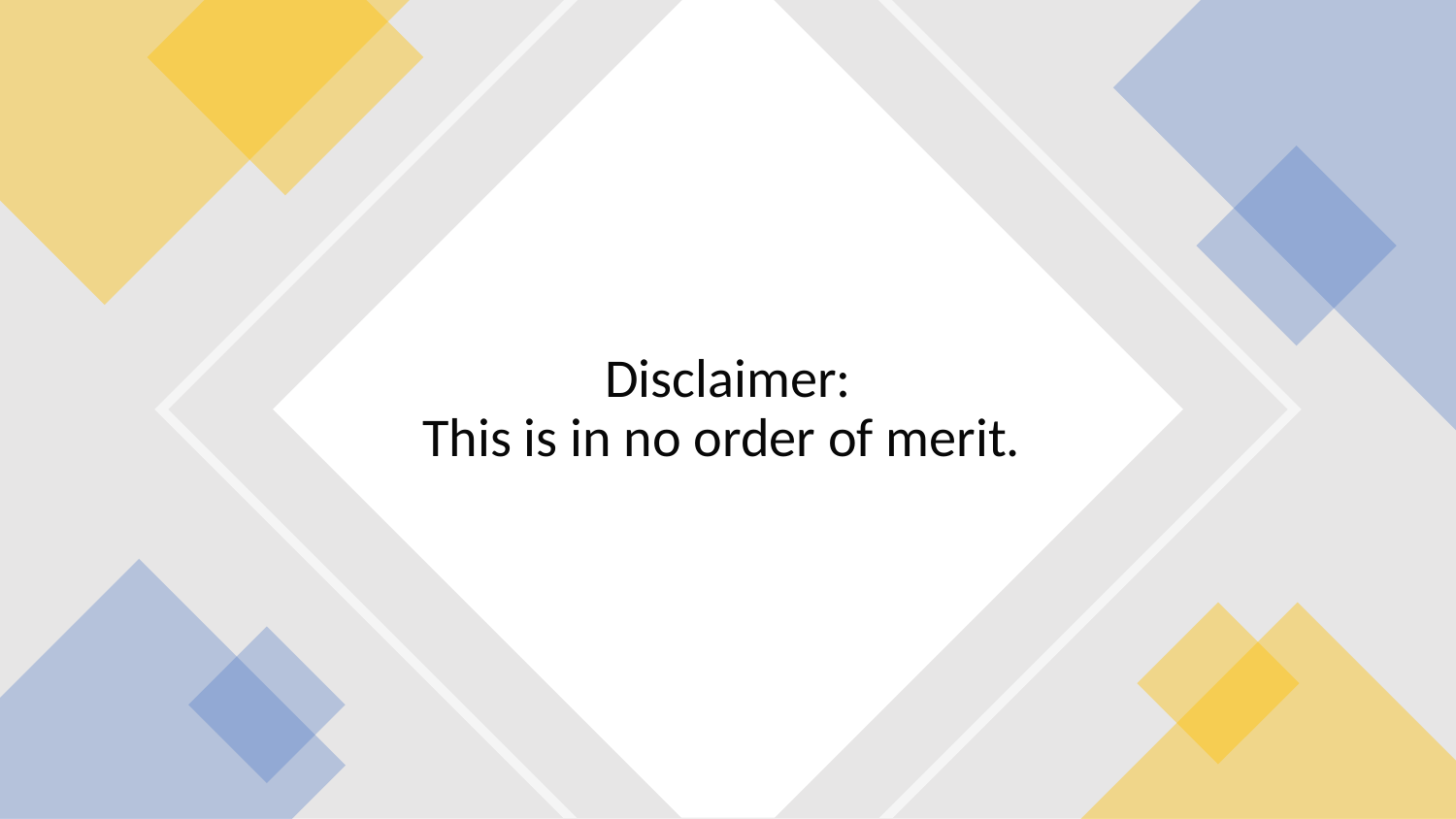

# Disclaimer: This is in no order of merit.